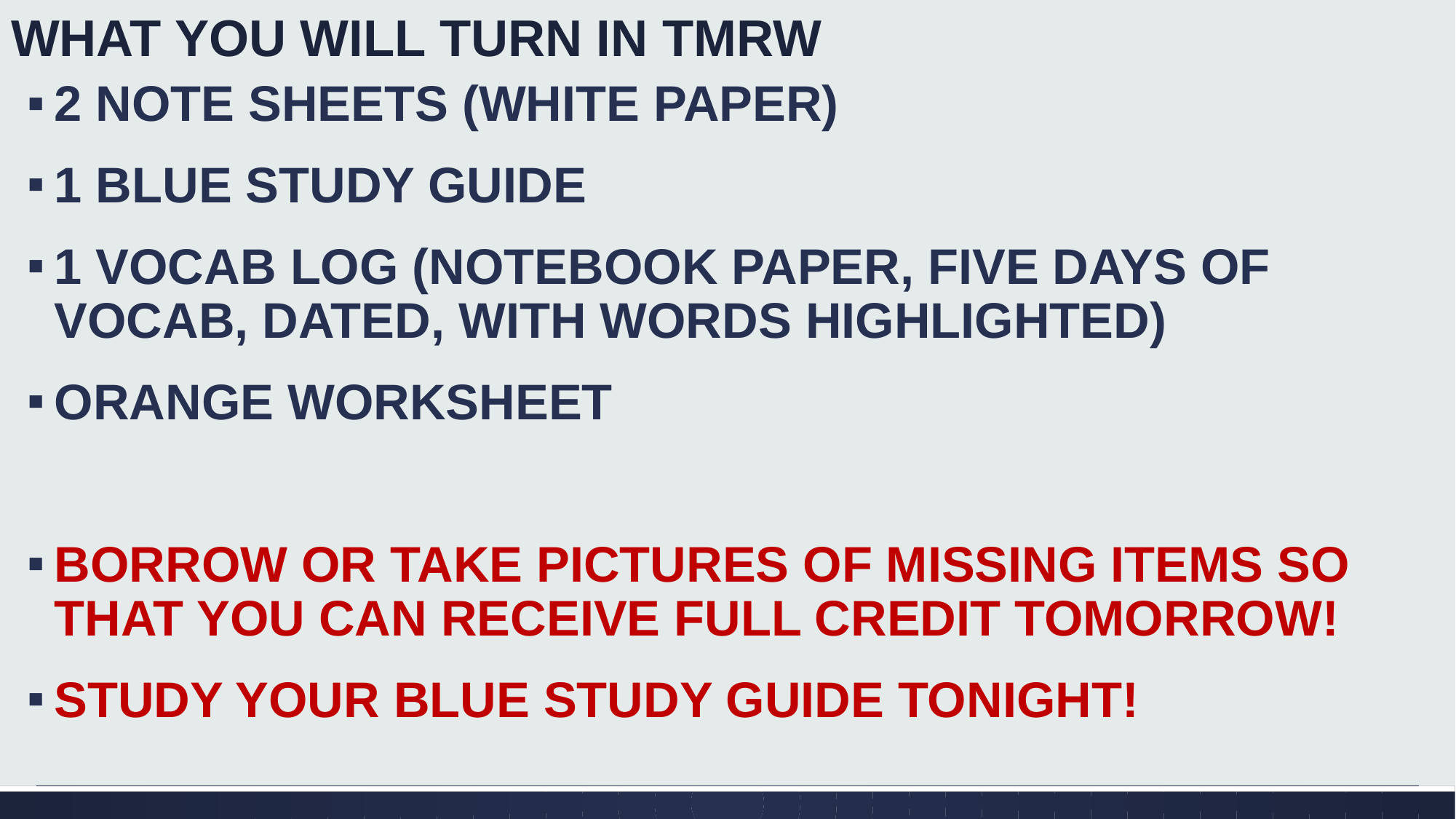

# WHAT YOU WILL TURN IN TMRW
2 NOTE SHEETS (WHITE PAPER)
1 BLUE STUDY GUIDE
1 VOCAB LOG (NOTEBOOK PAPER, FIVE DAYS OF VOCAB, DATED, WITH WORDS HIGHLIGHTED)
ORANGE WORKSHEET

BORROW OR TAKE PICTURES OF MISSING ITEMS SO THAT YOU CAN RECEIVE FULL CREDIT TOMORROW!
STUDY YOUR BLUE STUDY GUIDE TONIGHT!